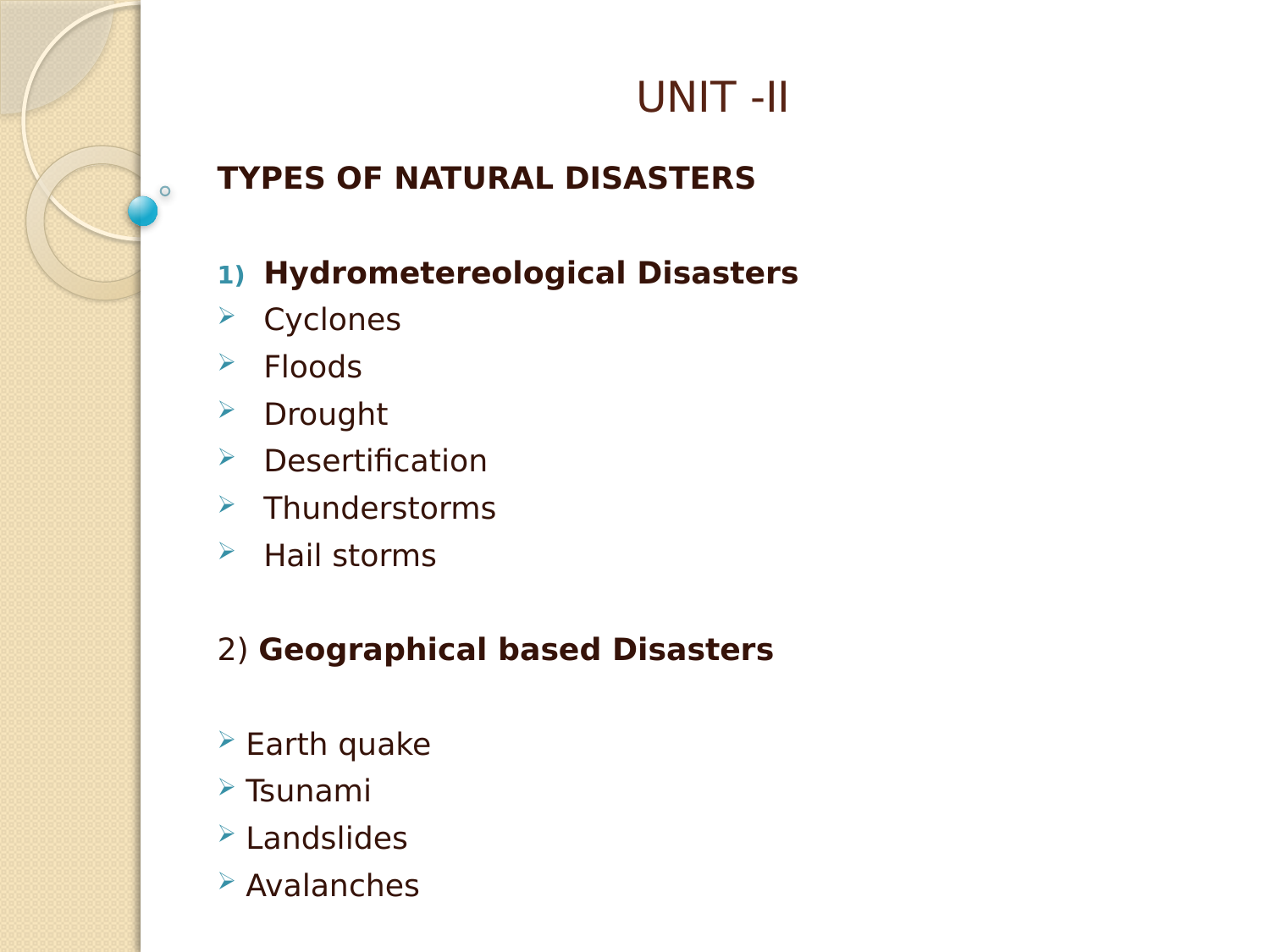

# UNIT -II
TYPES OF NATURAL DISASTERS

Hydrometereological Disasters
Cyclones
Floods
Drought
Desertification
Thunderstorms
Hail storms

2) Geographical based Disasters

 Earth quake
 Tsunami
 Landslides
 Avalanches